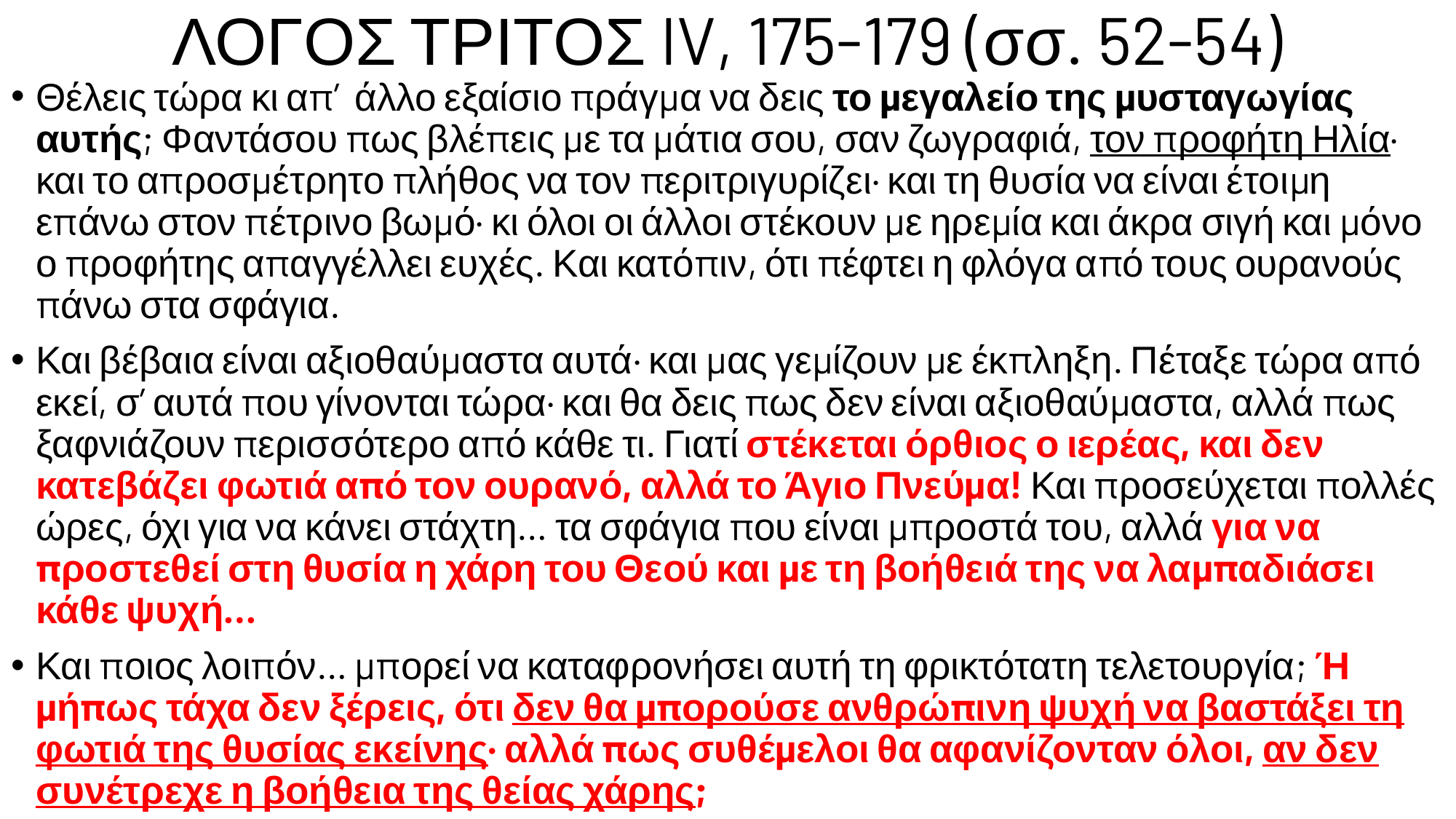

# ΛΟΓΟΣ ΤΡΙΤΟΣ IV, 175-179 (σσ. 52-54)
Θέλεις τώρα κι απ’  άλλο εξαίσιο πράγμα να δεις το μεγαλείο της μυσταγωγίας αυτής; Φαντάσου πως βλέπεις με τα μάτια σου, σαν ζωγραφιά, τον προφήτη Ηλία· και το απροσμέτρητο πλήθος να τον περιτριγυρίζει· και τη θυσία να είναι έτοιμη επάνω στον πέτρινο βωμό· κι όλοι οι άλλοι στέκουν με ηρεμία και άκρα σιγή και μόνο ο προφήτης απαγγέλλει ευχές. Και κατόπιν, ότι πέφτει η φλόγα από τους ουρανούς πάνω στα σφάγια.
Και βέβαια είναι αξιοθαύμαστα αυτά· και μας γεμίζουν με έκπληξη. Πέταξε τώρα από εκεί, σ’ αυτά που γίνονται τώρα· και θα δεις πως δεν είναι αξιοθαύμαστα, αλλά πως ξαφνιάζουν περισσότερο από κάθε τι. Γιατί στέκεται όρθιος ο ιερέας, και δεν κατεβάζει φωτιά από τον ουρανό, αλλά το Άγιο Πνεύμα! Και προσεύχεται πολλές ώρες, όχι για να κάνει στάχτη… τα σφάγια που είναι μπροστά του, αλλά για να προστεθεί στη θυσία η χάρη του Θεού και με τη βοήθειά της να λαμπαδιάσει κάθε ψυχή…
Και ποιος λοιπόν… μπορεί να καταφρονήσει αυτή τη φρικτότατη τελετουργία; Ή μήπως τάχα δεν ξέρεις, ότι δεν θα μπορούσε ανθρώπινη ψυχή να βαστάξει τη φωτιά της θυσίας εκείνης· αλλά πως συθέμελοι θα αφανίζονταν όλοι, αν δεν συνέτρεχε η βοήθεια της θείας χάρης;